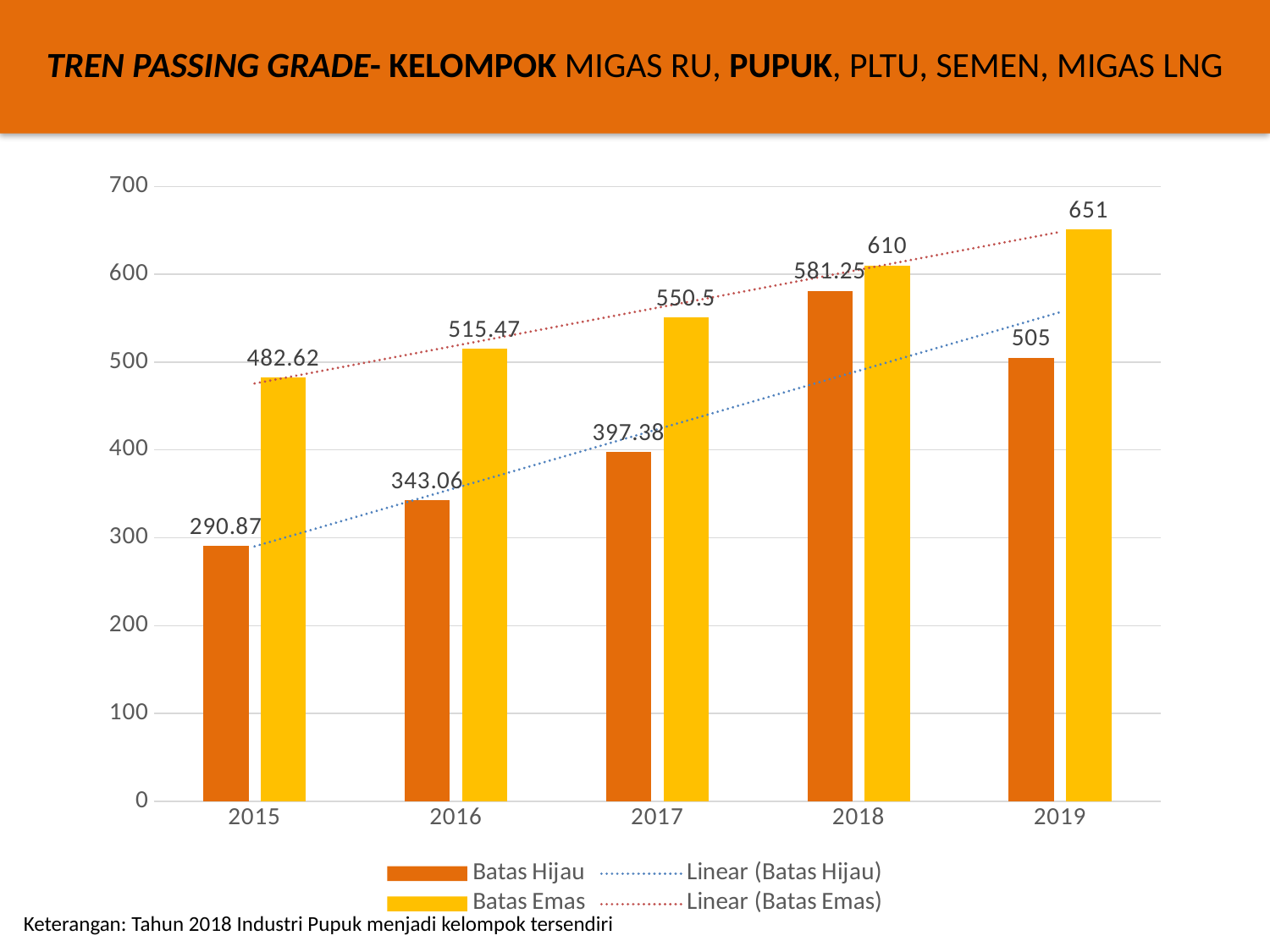

TREN PASSING GRADE- KELOMPOK MIGAS RU, PUPUK, PLTU, SEMEN, MIGAS LNG

### Chart

| Category | Batas Hijau | Batas Emas |
|---|---|---|
| 2015 | 290.87 | 482.62 |
| 2016 | 343.06 | 515.47 |
| 2017 | 397.38 | 550.5 |
| 2018 | 581.25 | 610.0 |
| 2019 | 505.0 | 651.0 |
Keterangan: Tahun 2018 Industri Pupuk menjadi kelompok tersendiri